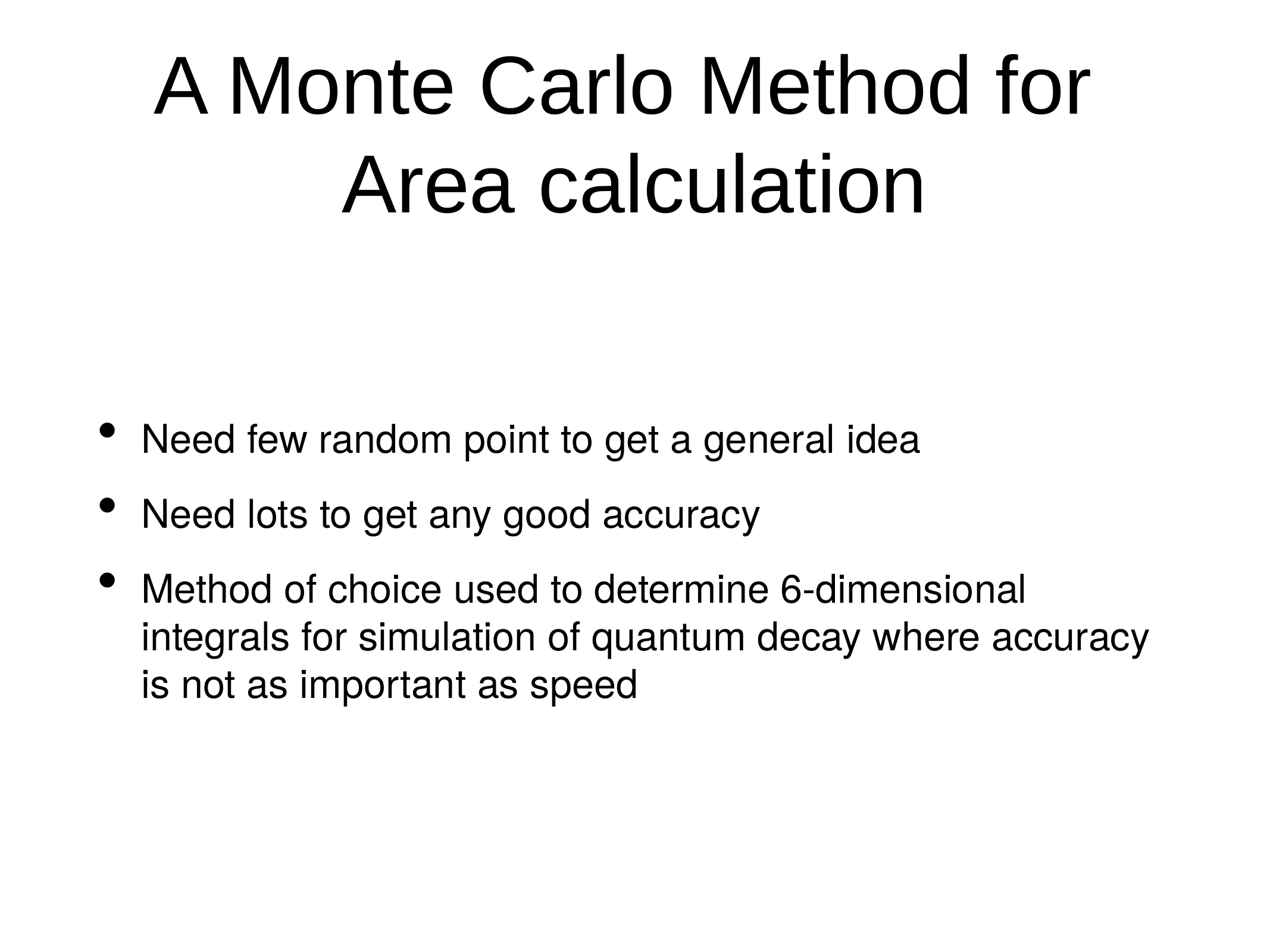

# A Monte Carlo Method for
Area calculation
Need few random point to get a general idea
Need lots to get any good accuracy
Method of choice used to determine 6-dimensional integrals for simulation of quantum decay where accuracy is not as important as speed